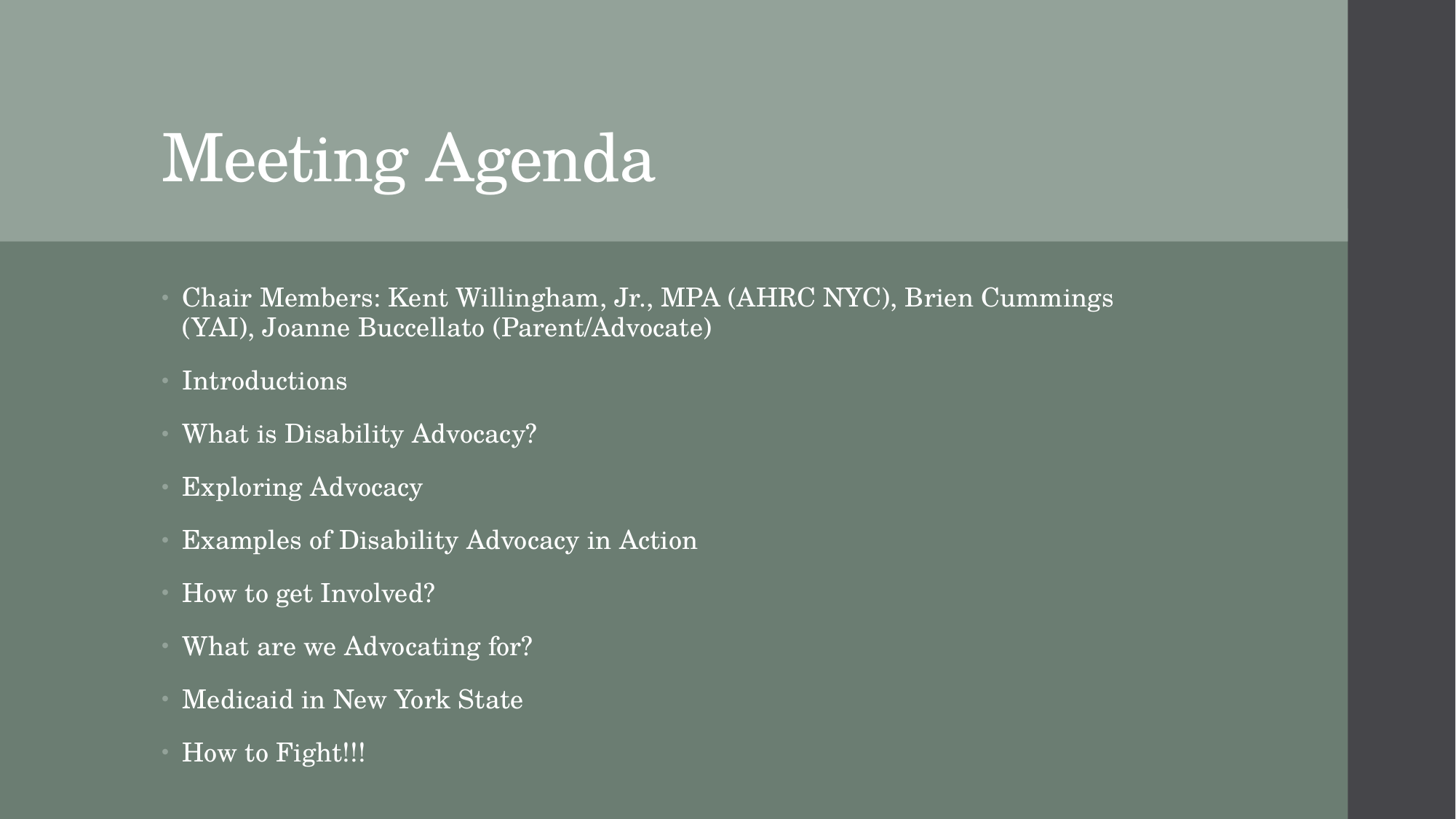

# Meeting Agenda

Chair Members: Kent Willingham, Jr., MPA (AHRC NYC), Brien Cummings (YAI), Joanne Buccellato (Parent/Advocate)
Introductions
What is Disability Advocacy?
Exploring Advocacy
Examples of Disability Advocacy in Action
How to get Involved?
What are we Advocating for?
Medicaid in New York State
How to Fight!!!